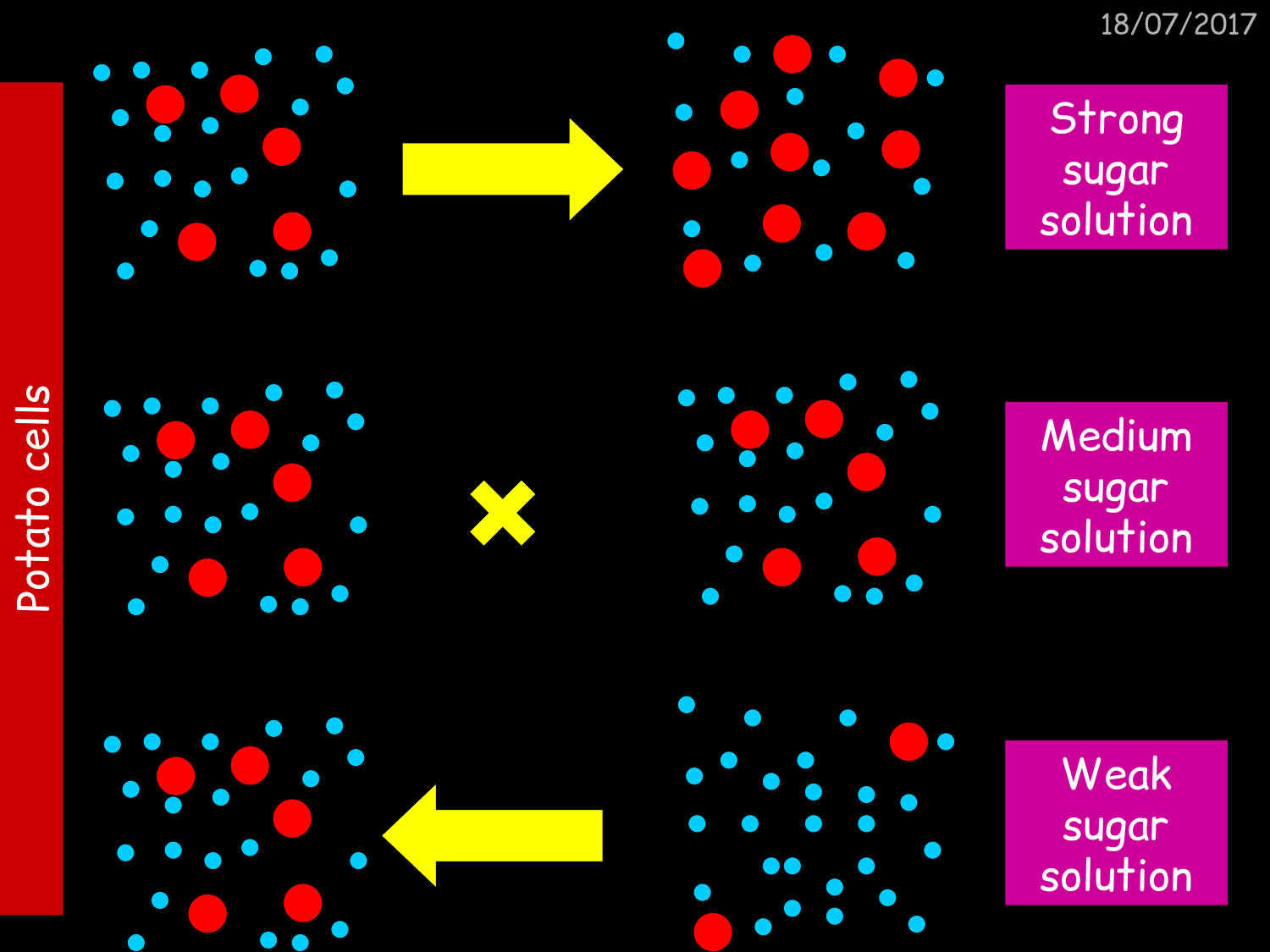

18/07/2017

Strong sugar solution

Medium sugar solution
Potato cells

Weak sugar solution